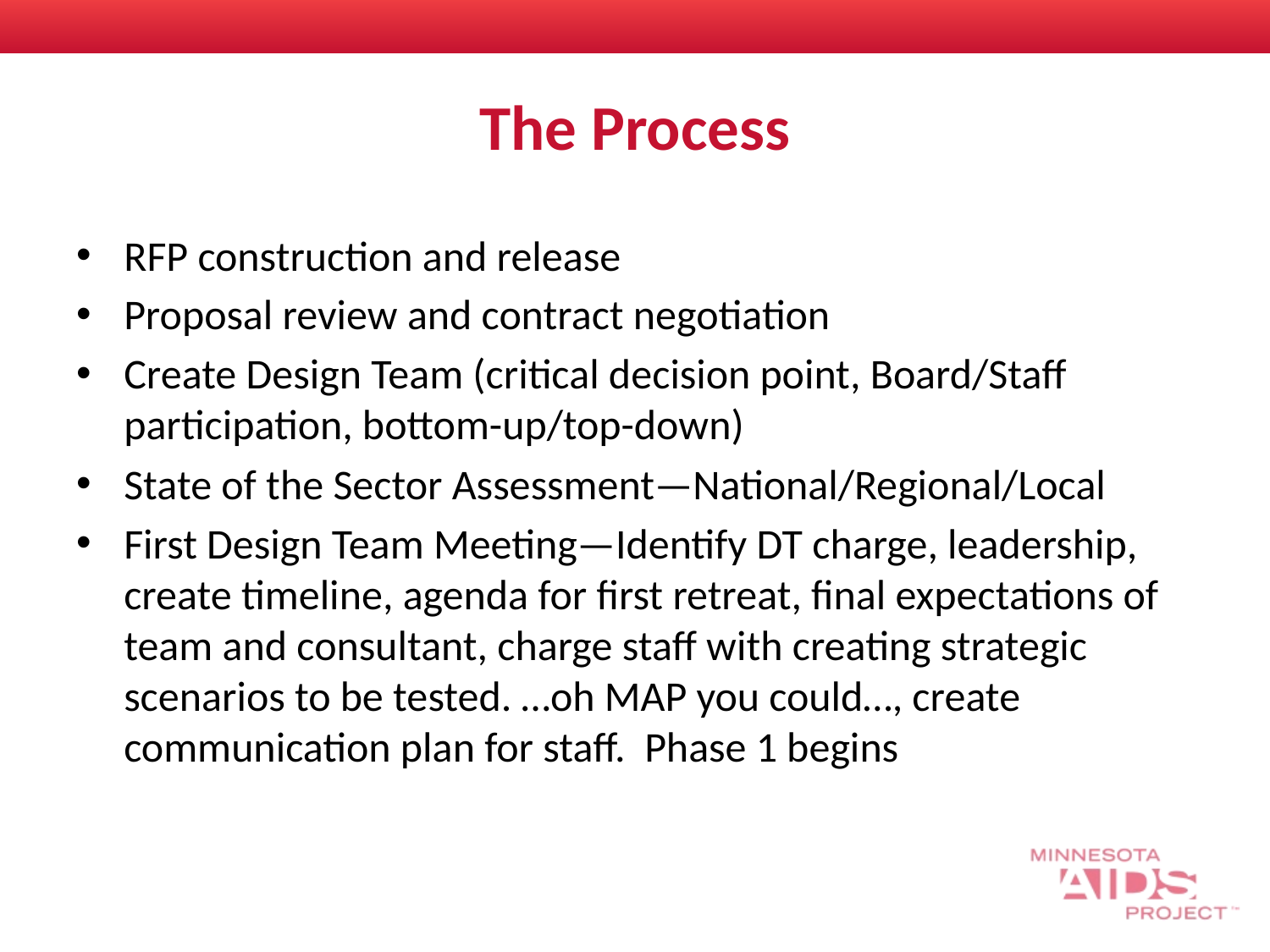

# The Process
RFP construction and release
Proposal review and contract negotiation
Create Design Team (critical decision point, Board/Staff participation, bottom-up/top-down)
State of the Sector Assessment—National/Regional/Local
First Design Team Meeting—Identify DT charge, leadership, create timeline, agenda for first retreat, final expectations of team and consultant, charge staff with creating strategic scenarios to be tested. …oh MAP you could…, create communication plan for staff.  Phase 1 begins